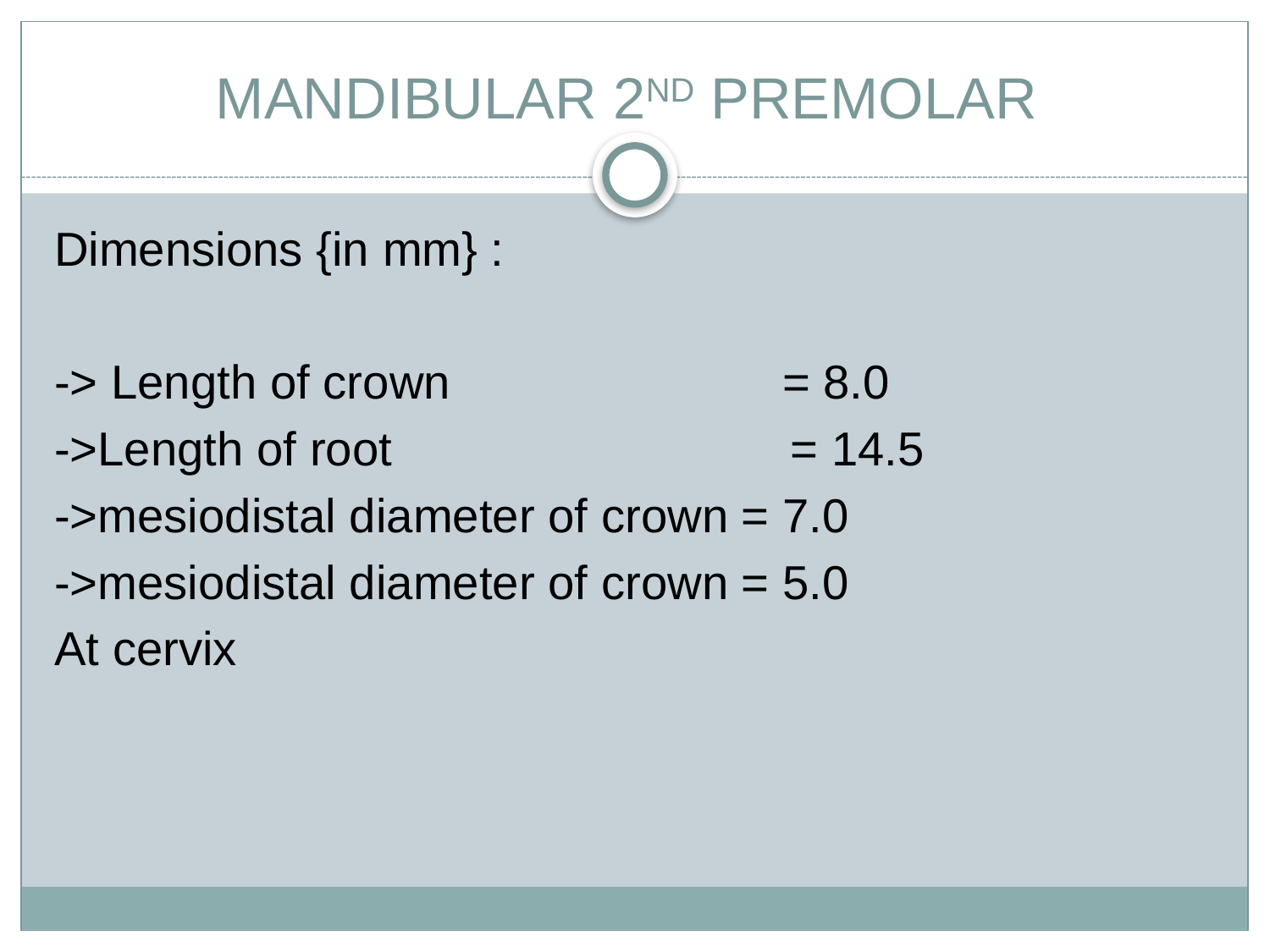

# MANDIBULAR 2ND PREMOLAR
Dimensions {in mm} :

-> Length of crown                         = 8.0
->Length of root                              = 14.5
->mesiodistal diameter of crown = 7.0
->mesiodistal diameter of crown = 5.0
At cervix